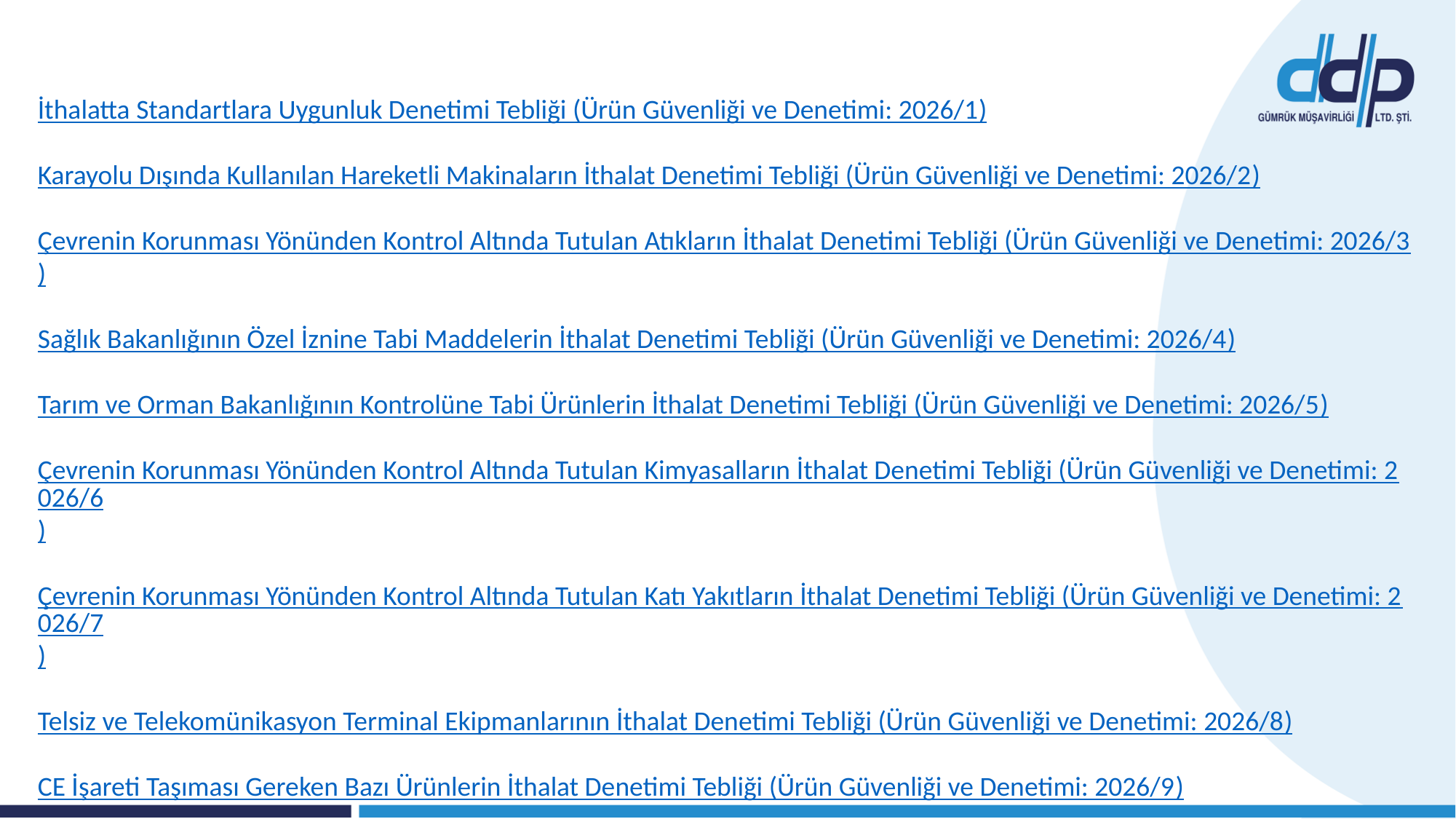

İthalatta Standartlara Uygunluk Denetimi Tebliği (Ürün Güvenliği ve Denetimi: 2026/1)

Karayolu Dışında Kullanılan Hareketli Makinaların İthalat Denetimi Tebliği (Ürün Güvenliği ve Denetimi: 2026/2)

Çevrenin Korunması Yönünden Kontrol Altında Tutulan Atıkların İthalat Denetimi Tebliği (Ürün Güvenliği ve Denetimi: 2026/3)

Sağlık Bakanlığının Özel İznine Tabi Maddelerin İthalat Denetimi Tebliği (Ürün Güvenliği ve Denetimi: 2026/4)

Tarım ve Orman Bakanlığının Kontrolüne Tabi Ürünlerin İthalat Denetimi Tebliği (Ürün Güvenliği ve Denetimi: 2026/5)

Çevrenin Korunması Yönünden Kontrol Altında Tutulan Kimyasalların İthalat Denetimi Tebliği (Ürün Güvenliği ve Denetimi: 2026/6)

Çevrenin Korunması Yönünden Kontrol Altında Tutulan Katı Yakıtların İthalat Denetimi Tebliği (Ürün Güvenliği ve Denetimi: 2026/7)

Telsiz ve Telekomünikasyon Terminal Ekipmanlarının İthalat Denetimi Tebliği (Ürün Güvenliği ve Denetimi: 2026/8)

CE İşareti Taşıması Gereken Bazı Ürünlerin İthalat Denetimi Tebliği (Ürün Güvenliği ve Denetimi: 2026/9)

Ek-1 TABLO